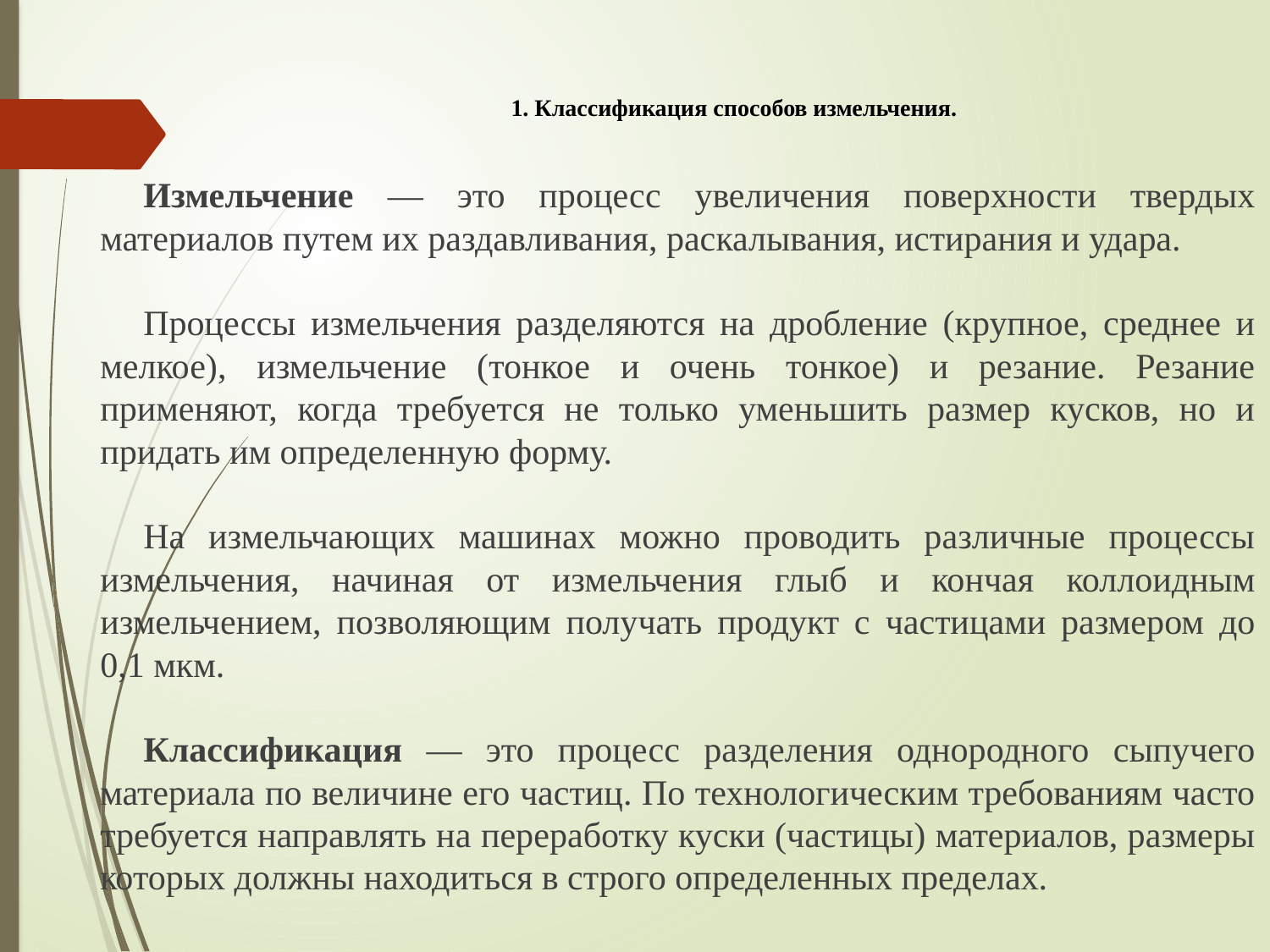

# 1. Классификация способов измельчения.
Измельчение — это процесс увеличения поверхности твердых материалов путем их раздавливания, раскалывания, истирания и удара.

Процессы измельчения разделяются на дробление (крупное, среднее и мелкое), измельчение (тонкое и очень тонкое) и резание. Резание применяют, когда требуется не только уменьшить размер кусков, но и придать им определенную форму.

На измельчающих машинах можно проводить различные про­цессы измельчения, начиная от измельчения глыб и кончая коллоидным измельчением, позволяющим получать продукт с частицами размером до 0,1 мкм.

Классификация — это процесс разделения однородного сыпучего материала по величине его частиц. По технологическим требованиям часто требуется направлять на переработку куски (частицы) материалов, размеры которых должны находиться в строго определенных пределах.